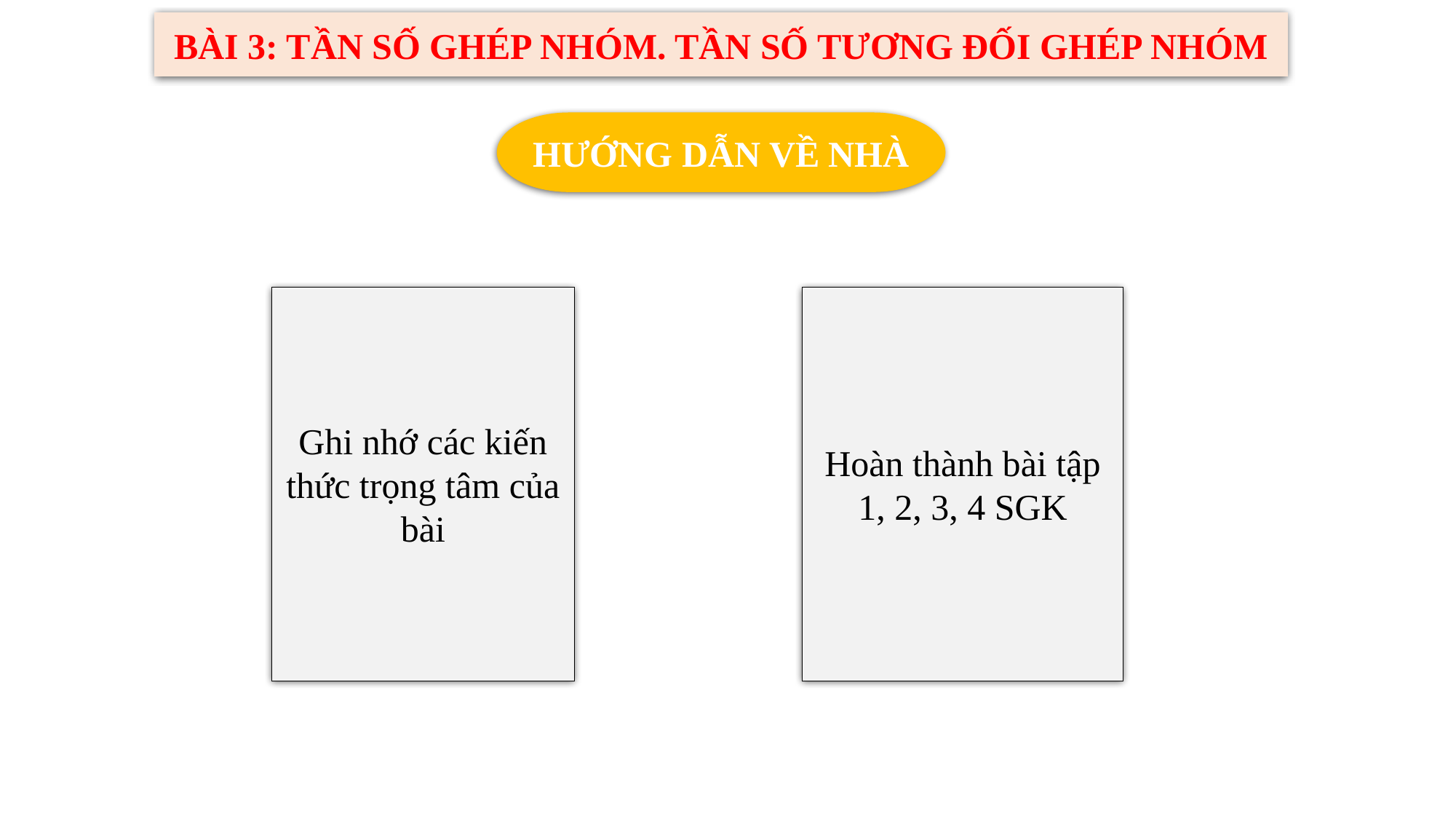

BÀI 3: TẦN SỐ GHÉP NHÓM. TẦN SỐ TƯƠNG ĐỐI GHÉP NHÓM
HƯỚNG DẪN VỀ NHÀ
Ghi nhớ các kiến thức trọng tâm của bài
Hoàn thành bài tập 1, 2, 3, 4 SGK